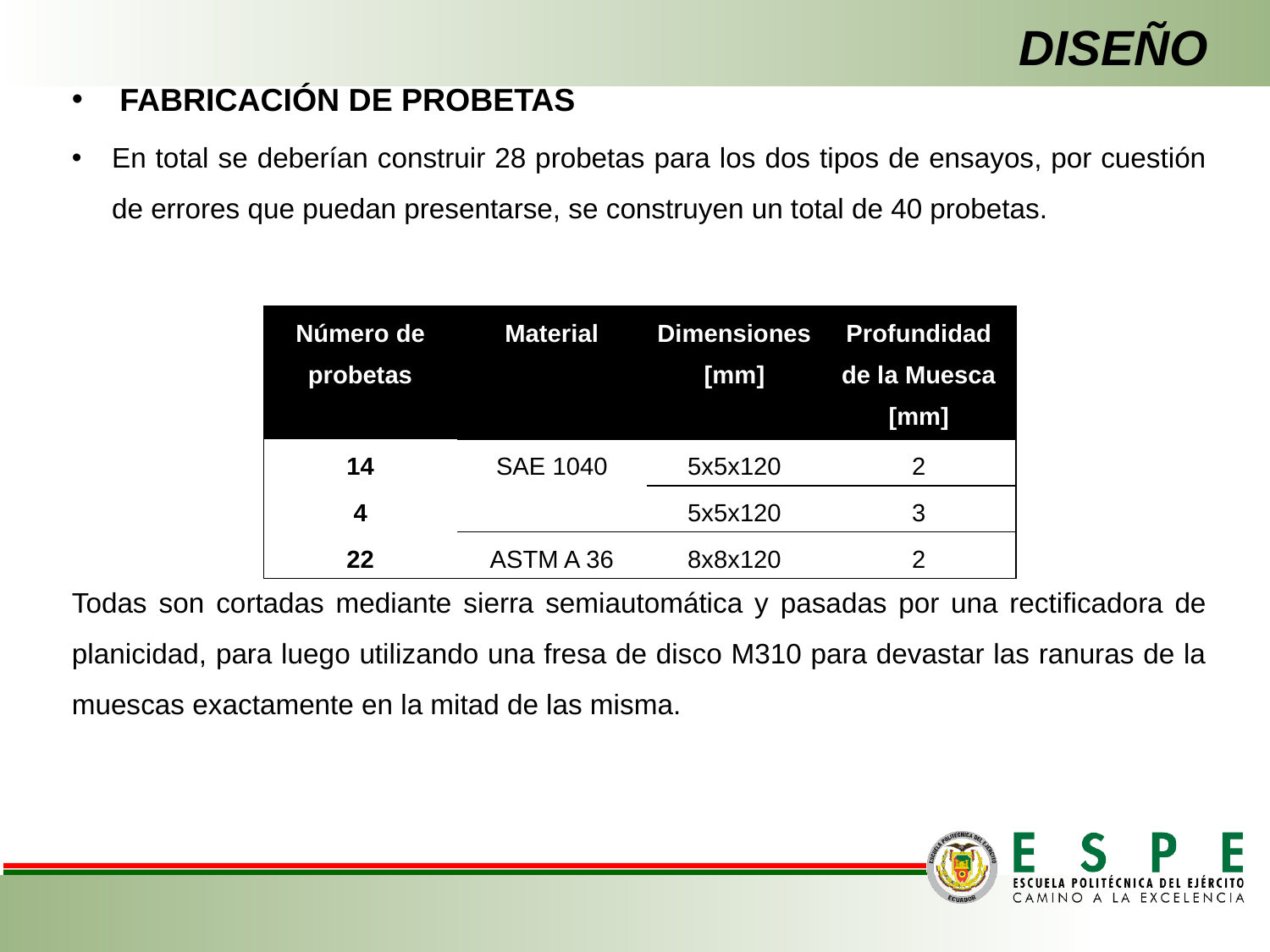

DISEÑO
FABRICACIÓN DE PROBETAS
En total se deberían construir 28 probetas para los dos tipos de ensayos, por cuestión de errores que puedan presentarse, se construyen un total de 40 probetas.

Todas son cortadas mediante sierra semiautomática y pasadas por una rectificadora de planicidad, para luego utilizando una fresa de disco M310 para devastar las ranuras de la muescas exactamente en la mitad de las misma.
| Número de probetas | Material | Dimensiones [mm] | Profundidad de la Muesca [mm] |
| --- | --- | --- | --- |
| 14 | SAE 1040 | 5x5x120 | 2 |
| 4 |  | 5x5x120 | 3 |
| 22 | ASTM A 36 | 8x8x120 | 2 |